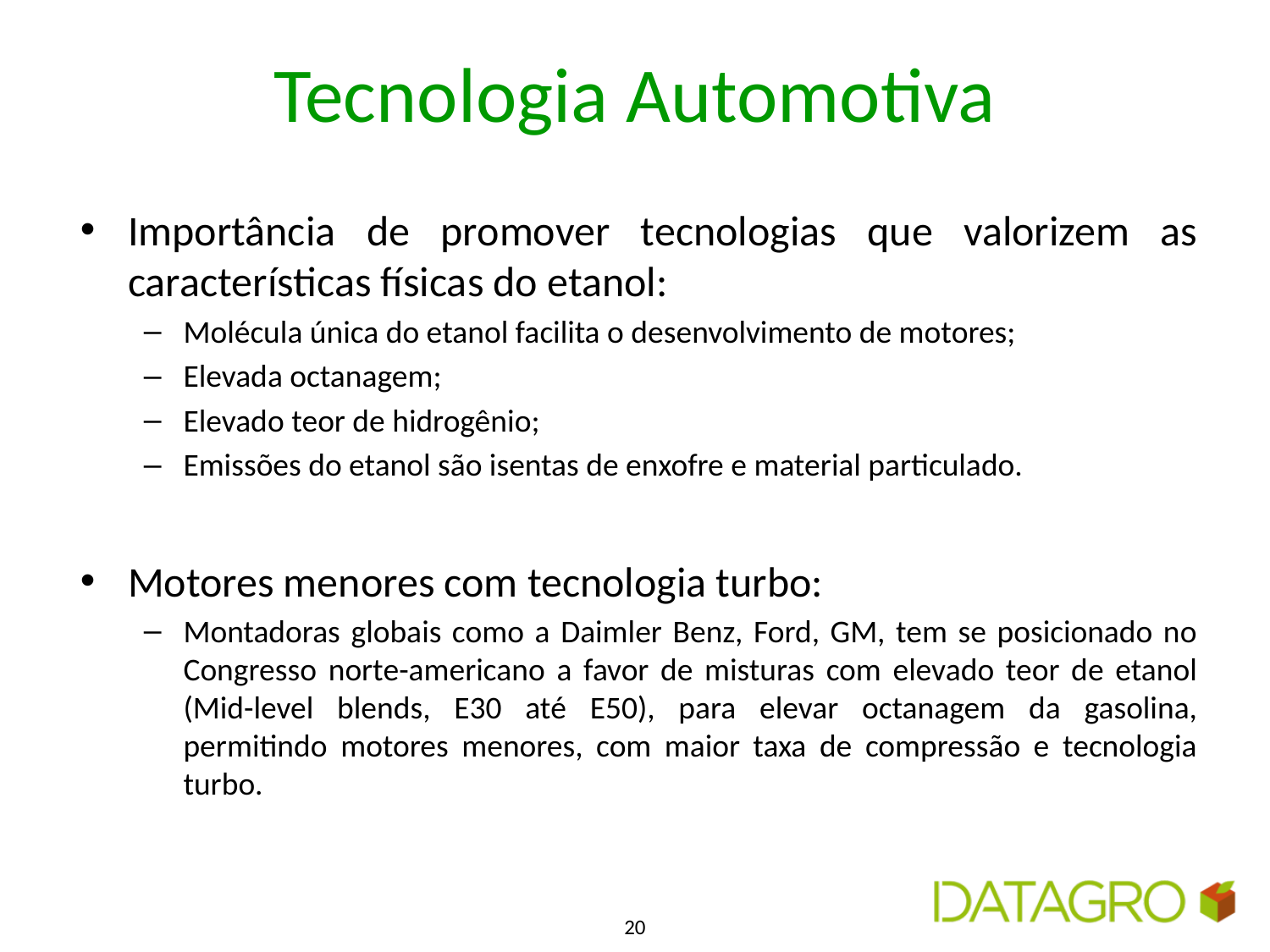

# Tecnologia Automotiva
Importância de promover tecnologias que valorizem as características físicas do etanol:
Molécula única do etanol facilita o desenvolvimento de motores;
Elevada octanagem;
Elevado teor de hidrogênio;
Emissões do etanol são isentas de enxofre e material particulado.

Motores menores com tecnologia turbo:
Montadoras globais como a Daimler Benz, Ford, GM, tem se posicionado no Congresso norte-americano a favor de misturas com elevado teor de etanol (Mid-level blends, E30 até E50), para elevar octanagem da gasolina, permitindo motores menores, com maior taxa de compressão e tecnologia turbo.

20